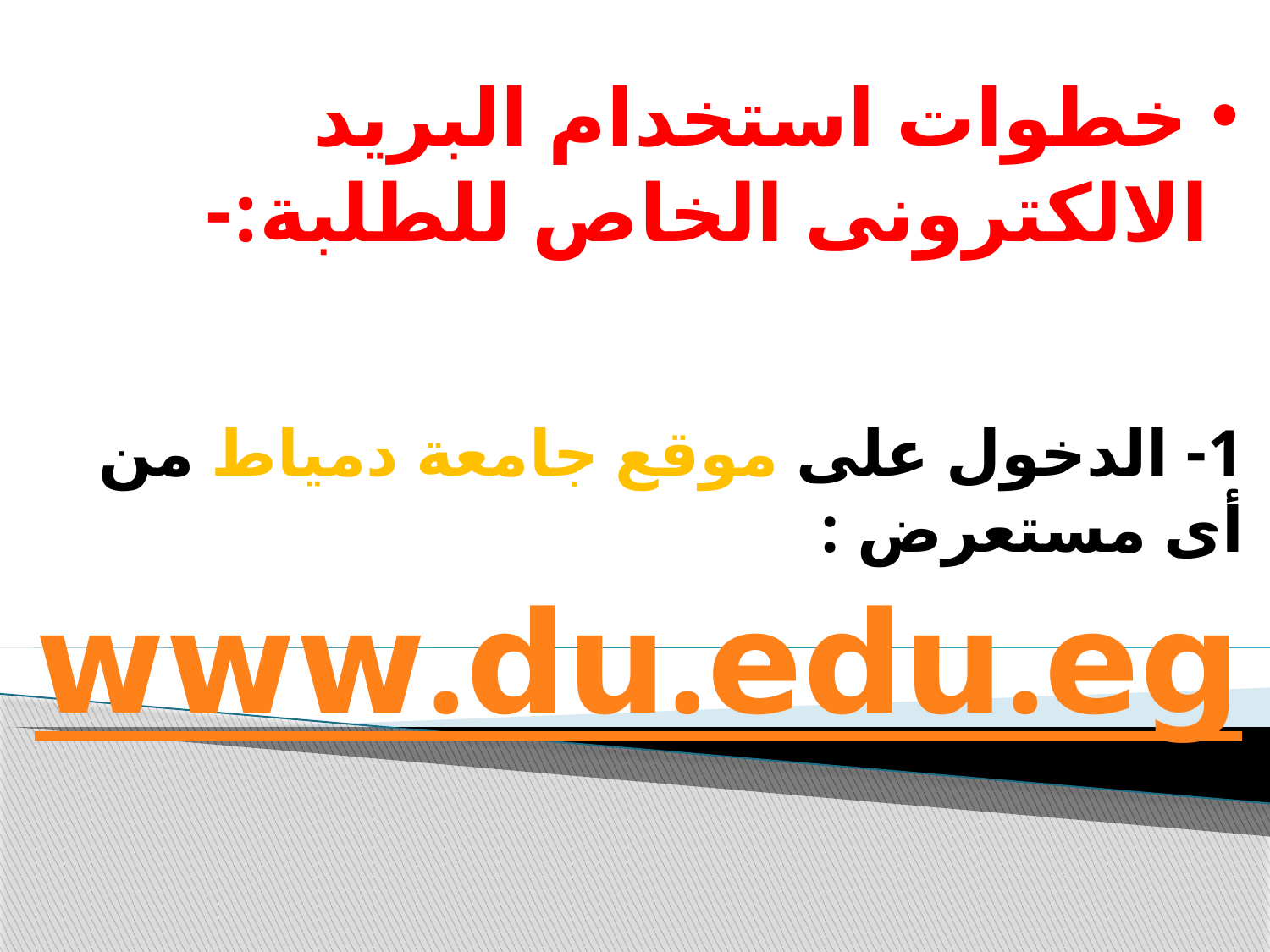

# خطوات استخدام البريد الالكترونى الخاص للطلبة:-

1- الدخول على موقع جامعة دمياط من أى مستعرض :
www.du.edu.eg